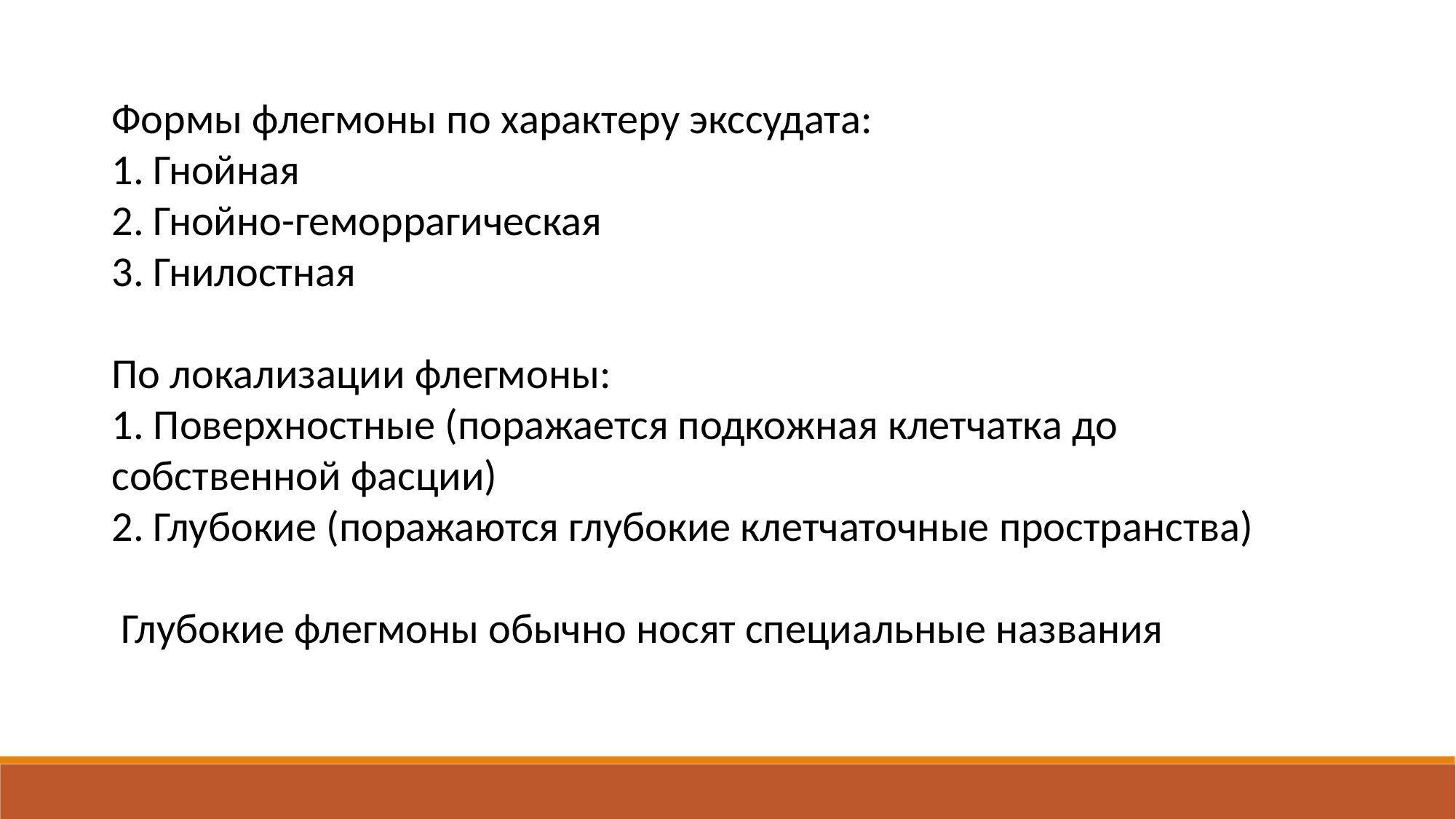

Формы флегмоны по характеру экссудата:
1. Гнойная
2. Гнойно-геморрагическая
3. Гнилостная

По локализации флегмоны:
1. Поверхностные (поражается подкожная клетчатка до собственной фасции)
2. Глубокие (поражаются глубокие клетчаточные пространства)

 Глубокие флегмоны обычно носят специальные названия